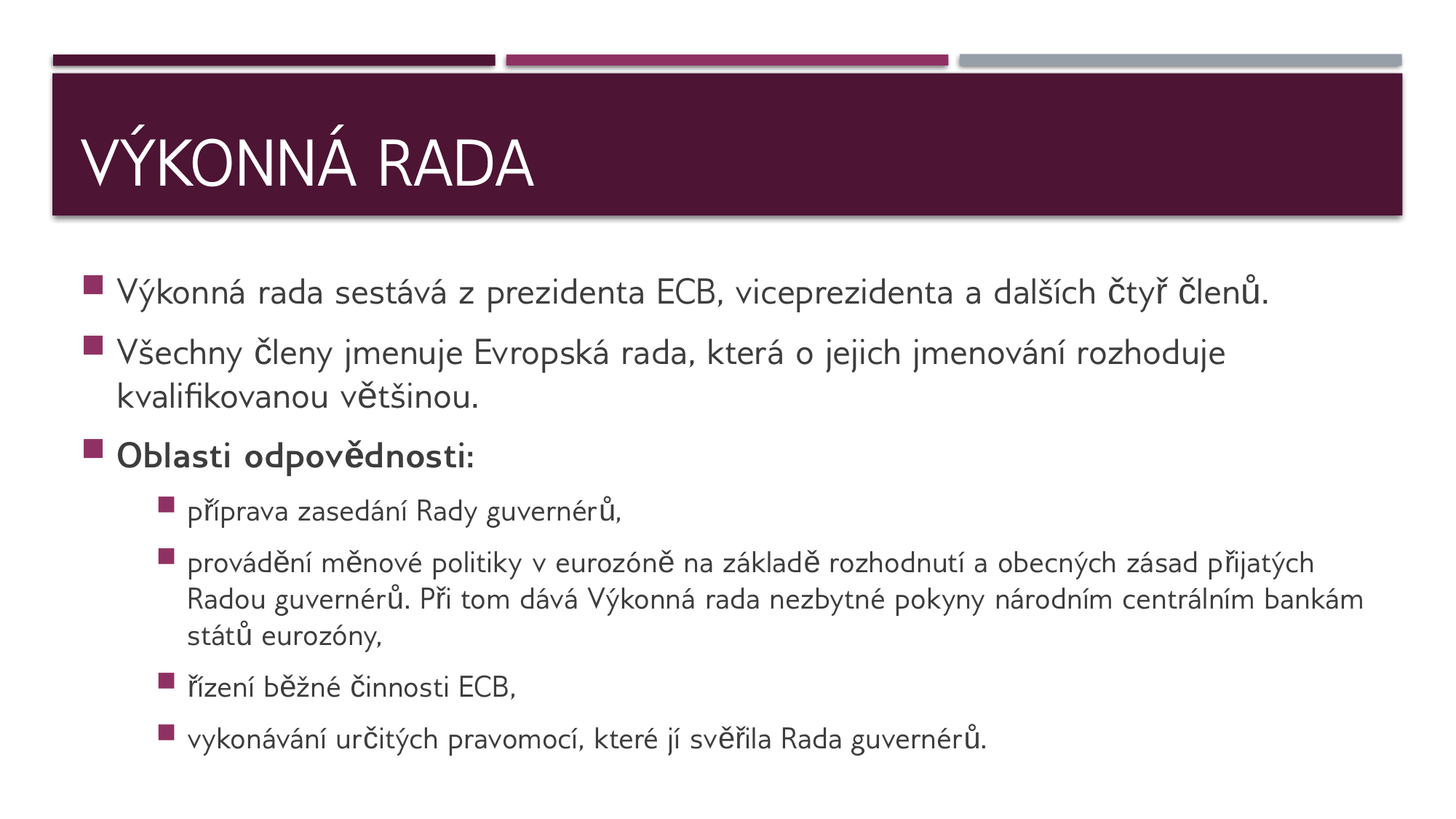

# Výkonná rada
Výkonná rada sestává z prezidenta ECB, viceprezidenta a dalších čtyř členů.
Všechny členy jmenuje Evropská rada, která o jejich jmenování rozhoduje kvalifikovanou většinou.
Oblasti odpovědnosti:
příprava zasedání Rady guvernérů,
provádění měnové politiky v eurozóně na základě rozhodnutí a obecných zásad přijatých Radou guvernérů. Při tom dává Výkonná rada nezbytné pokyny národním centrálním bankám států eurozóny,
řízení běžné činnosti ECB,
vykonávání určitých pravomocí, které jí svěřila Rada guvernérů.